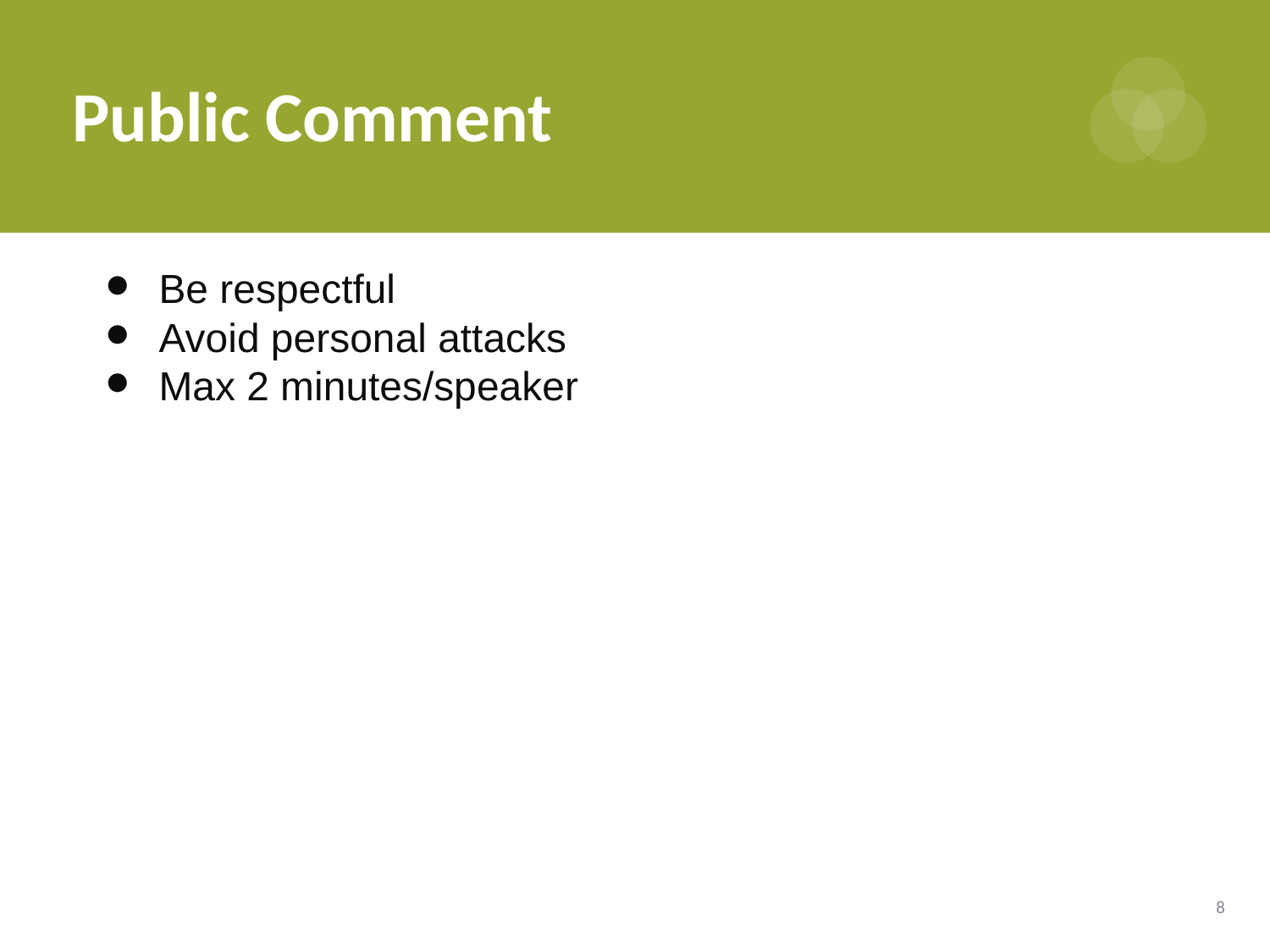

# Public Comment
Be respectful
Avoid personal attacks
Max 2 minutes/speaker